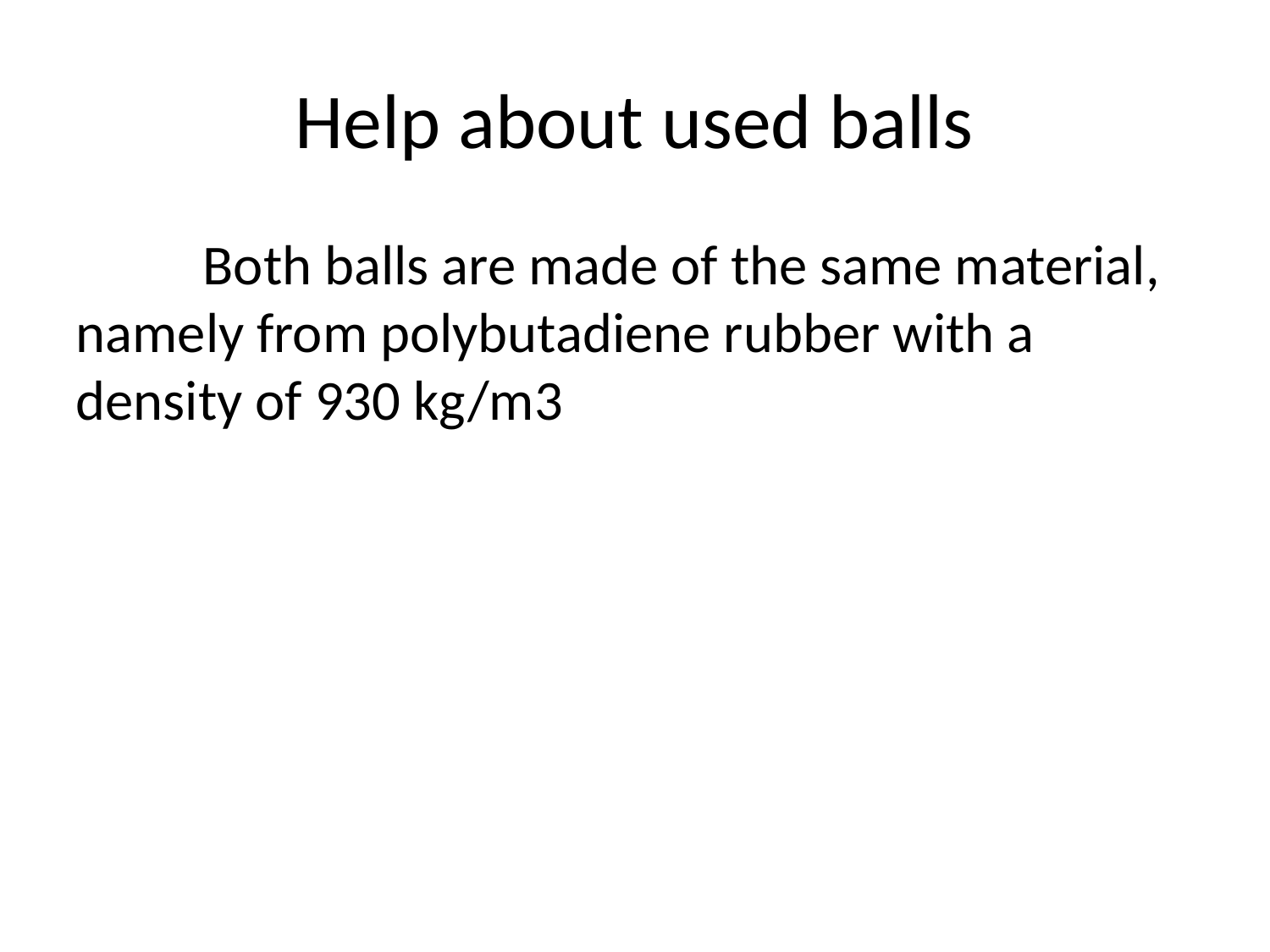

Help about used balls
	Both balls are made of the same material, namely from polybutadiene rubber with a density of 930 kg/m3